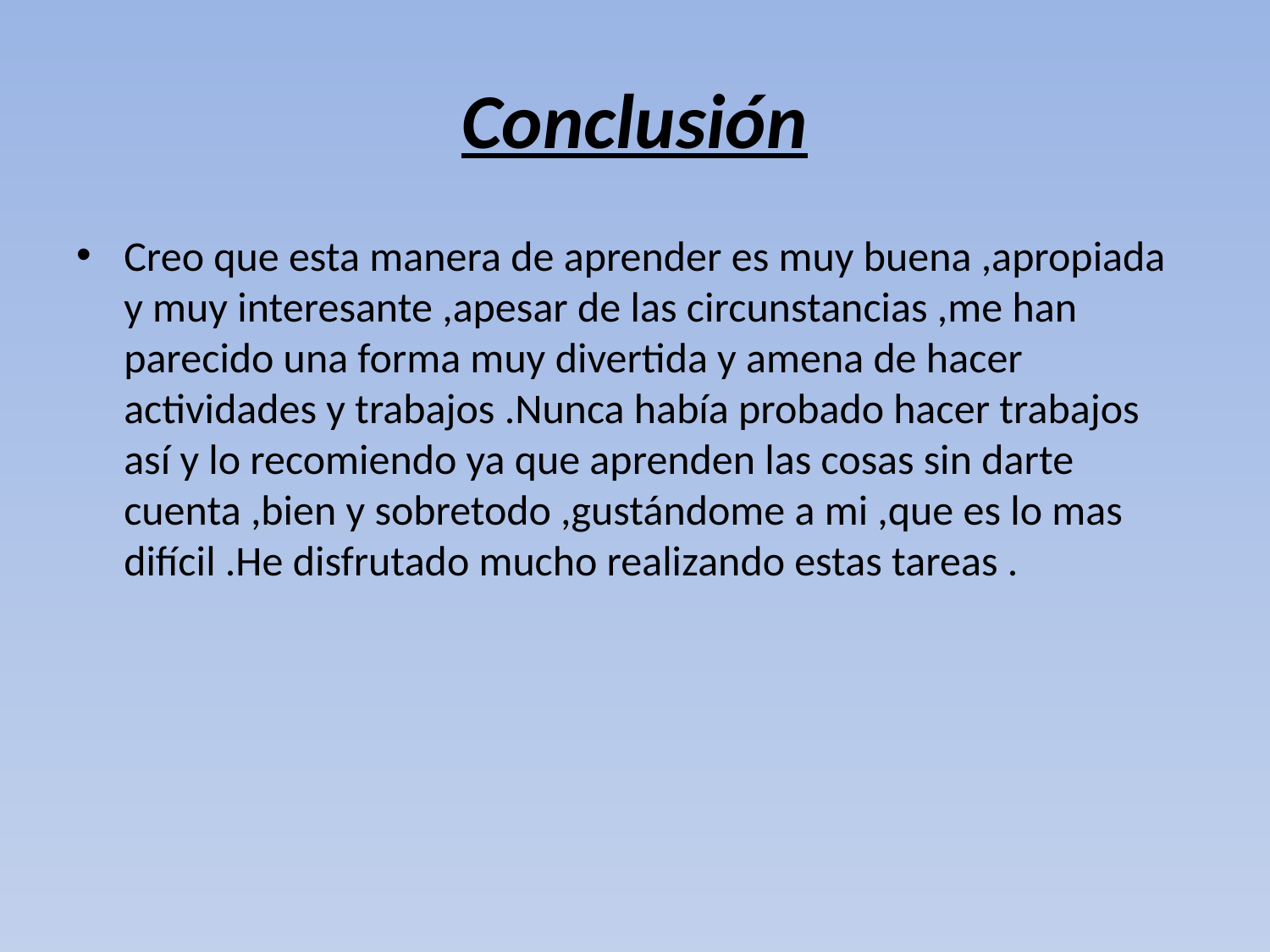

# Conclusión
Creo que esta manera de aprender es muy buena ,apropiada y muy interesante ,apesar de las circunstancias ,me han parecido una forma muy divertida y amena de hacer  actividades y trabajos .Nunca había probado hacer trabajos así y lo recomiendo ya que aprenden las cosas sin darte cuenta ,bien y sobretodo ,gustándome a mi ,que es lo mas difícil .He disfrutado mucho realizando estas tareas .